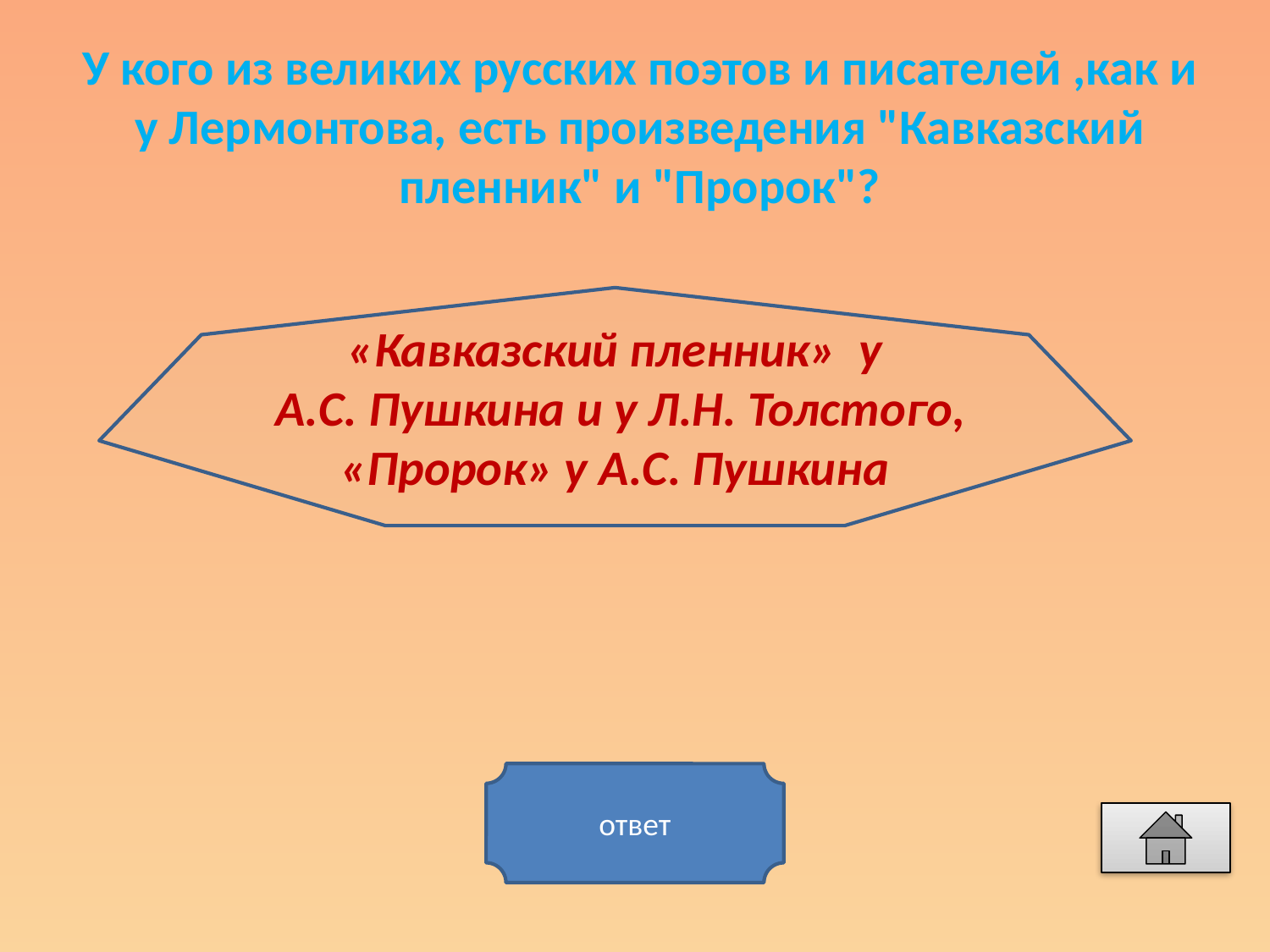

У кого из великих русских поэтов и писателей ,как и у Лермонтова, есть произведения "Кавказский пленник" и "Пророк"?
«Кавказский пленник»  у
 А.С. Пушкина и у Л.Н. Толстого, «Пророк» у А.С. Пушкина
ответ